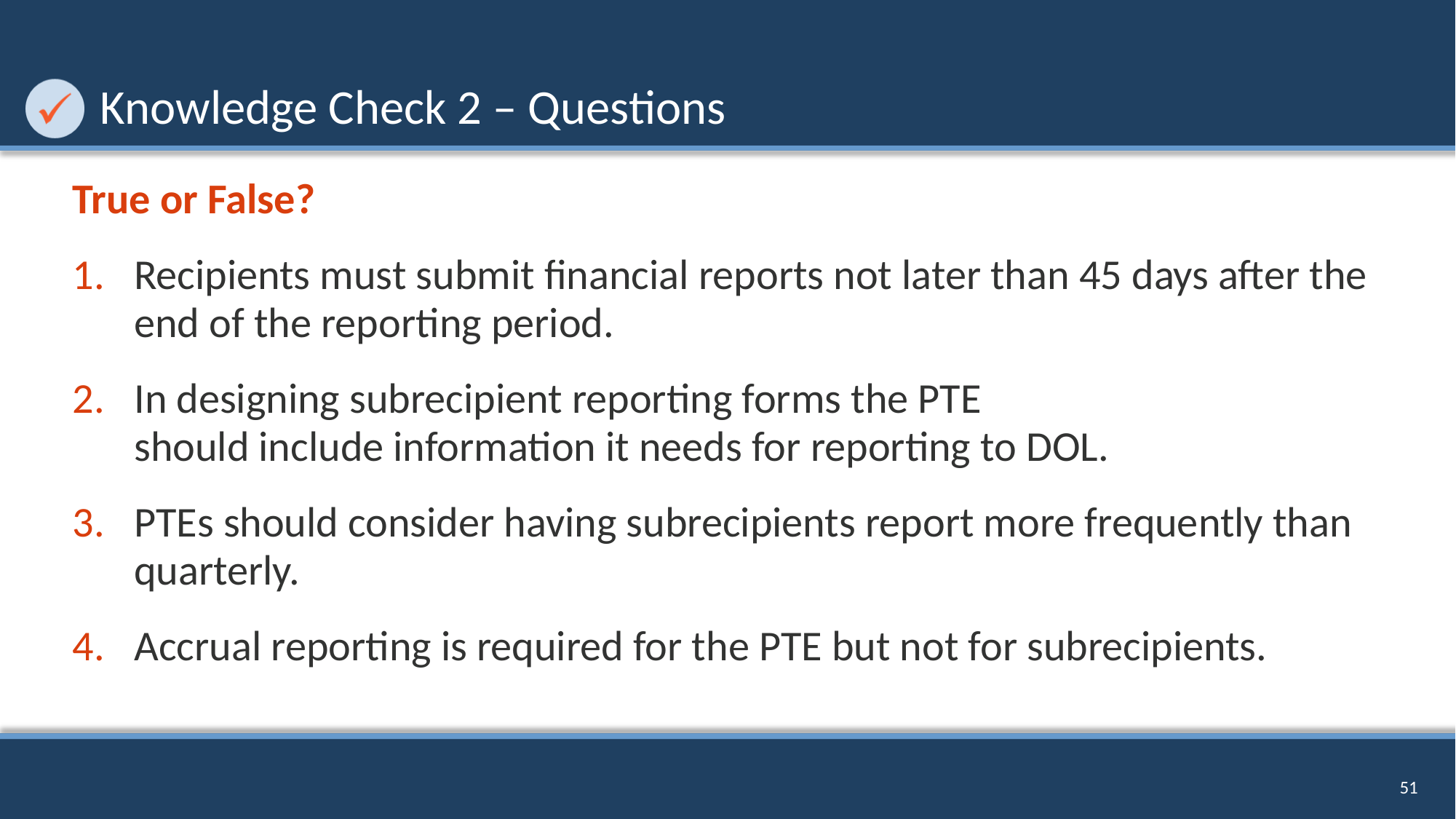

# Knowledge Check 2 – Questions
True or False?
Recipients must submit financial reports not later than 45 days after the end of the reporting period.
In designing subrecipient reporting forms the PTE should include information it needs for reporting to DOL.
PTEs should consider having subrecipients report more frequently than quarterly.
Accrual reporting is required for the PTE but not for subrecipients.
51